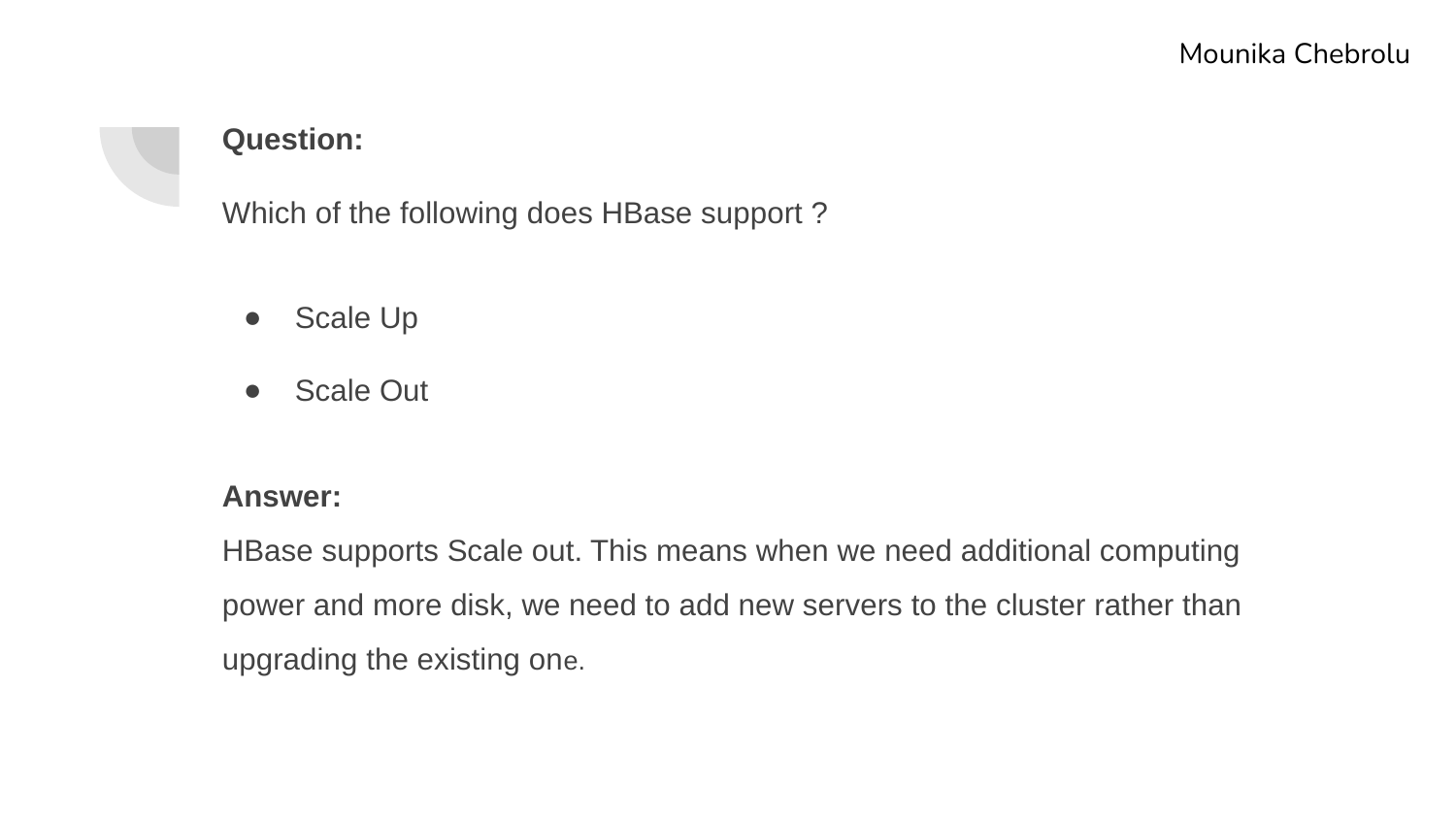

Mounika Chebrolu
Question:
Which of the following does HBase support ?
Scale Up
Scale Out
Answer:
HBase supports Scale out. This means when we need additional computing power and more disk, we need to add new servers to the cluster rather than upgrading the existing one.